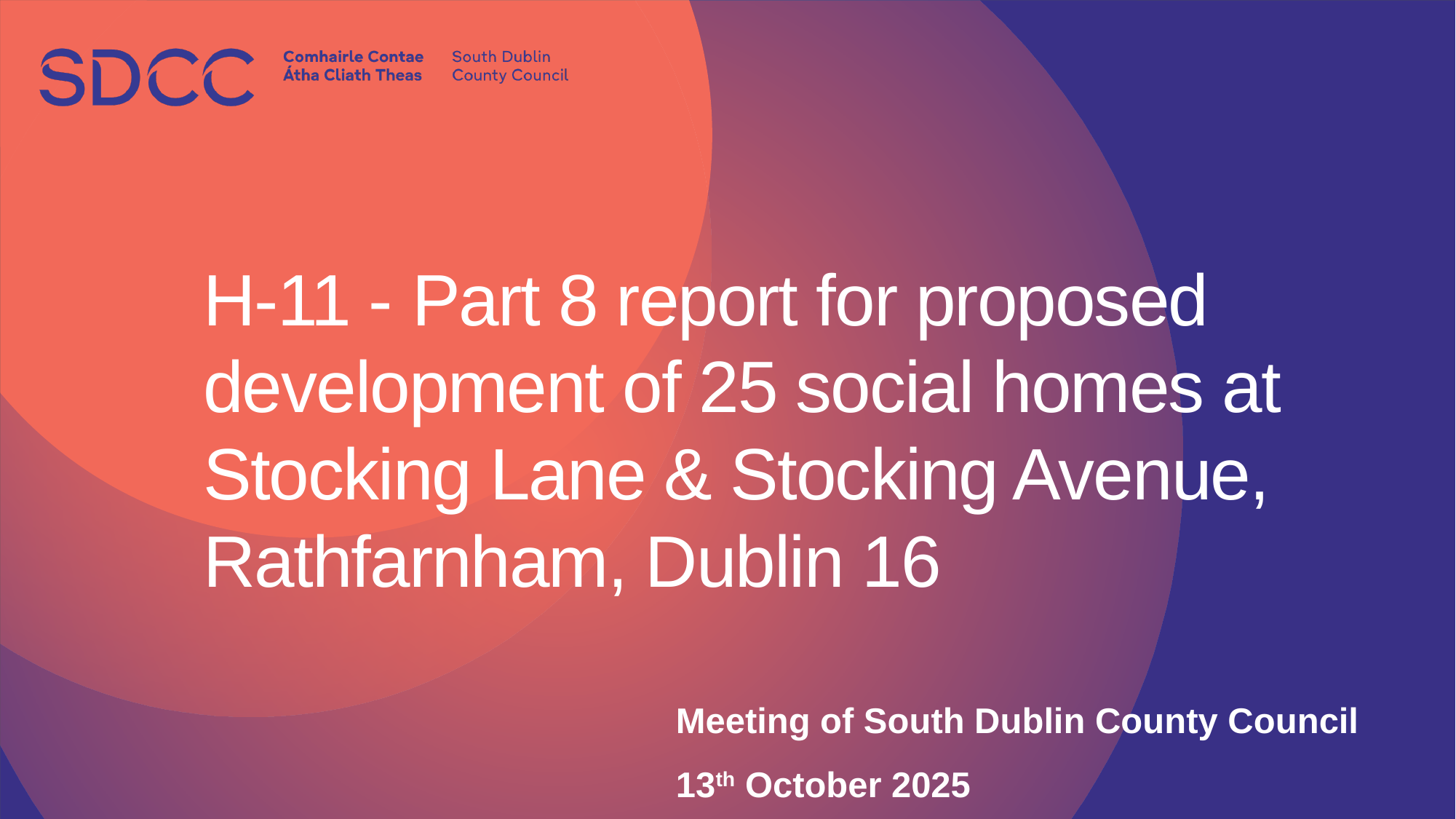

# H-11 - Part 8 report for proposed development of 25 social homes at Stocking Lane & Stocking Avenue, Rathfarnham, Dublin 16
Meeting of South Dublin County Council
13th October 2025